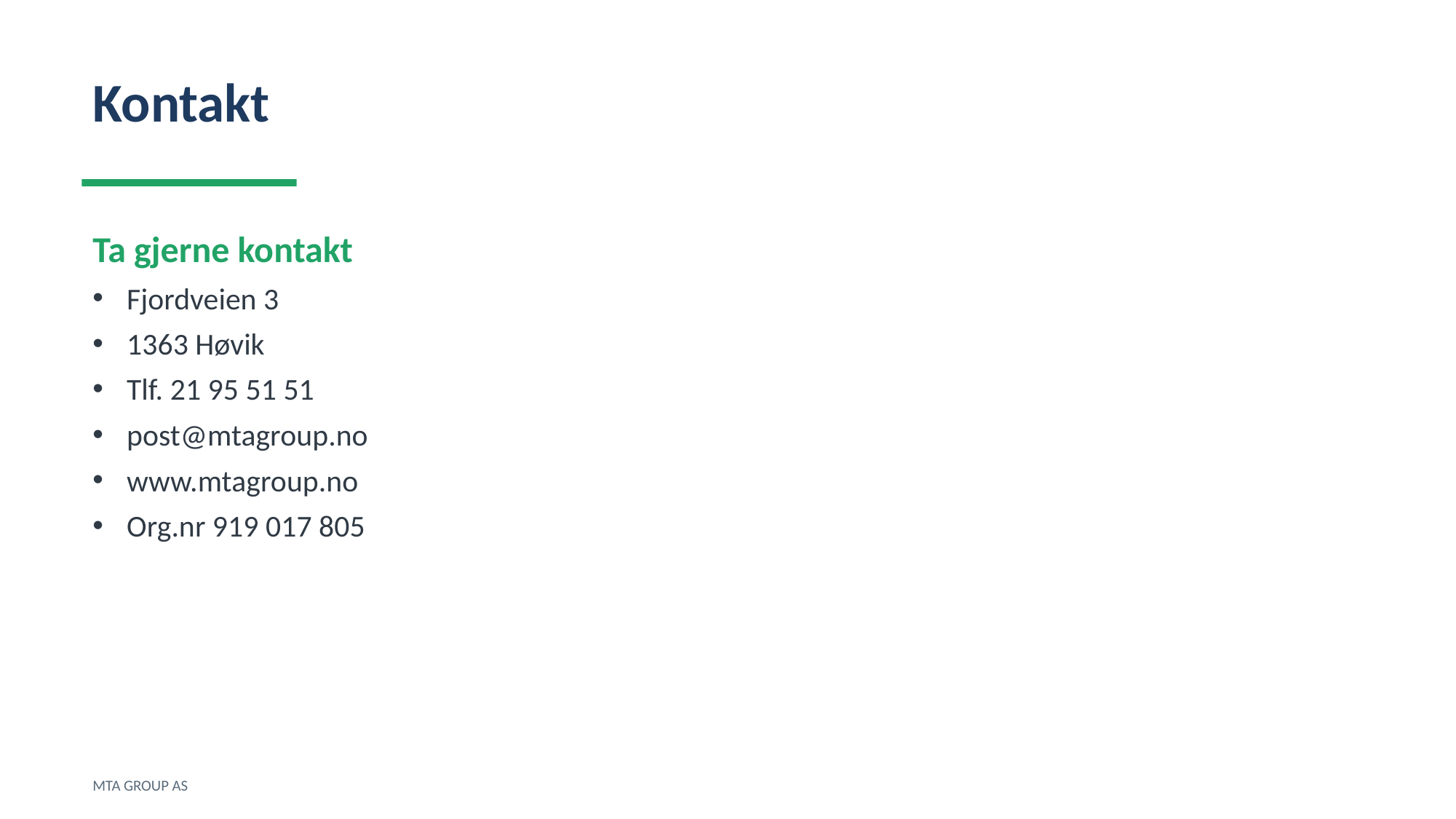

Kontakt

Ta gjerne kontakt
Fjordveien 3
1363 Høvik
Tlf. 21 95 51 51
post@mtagroup.no
www.mtagroup.no
Org.nr 919 017 805
MTA GROUP AS